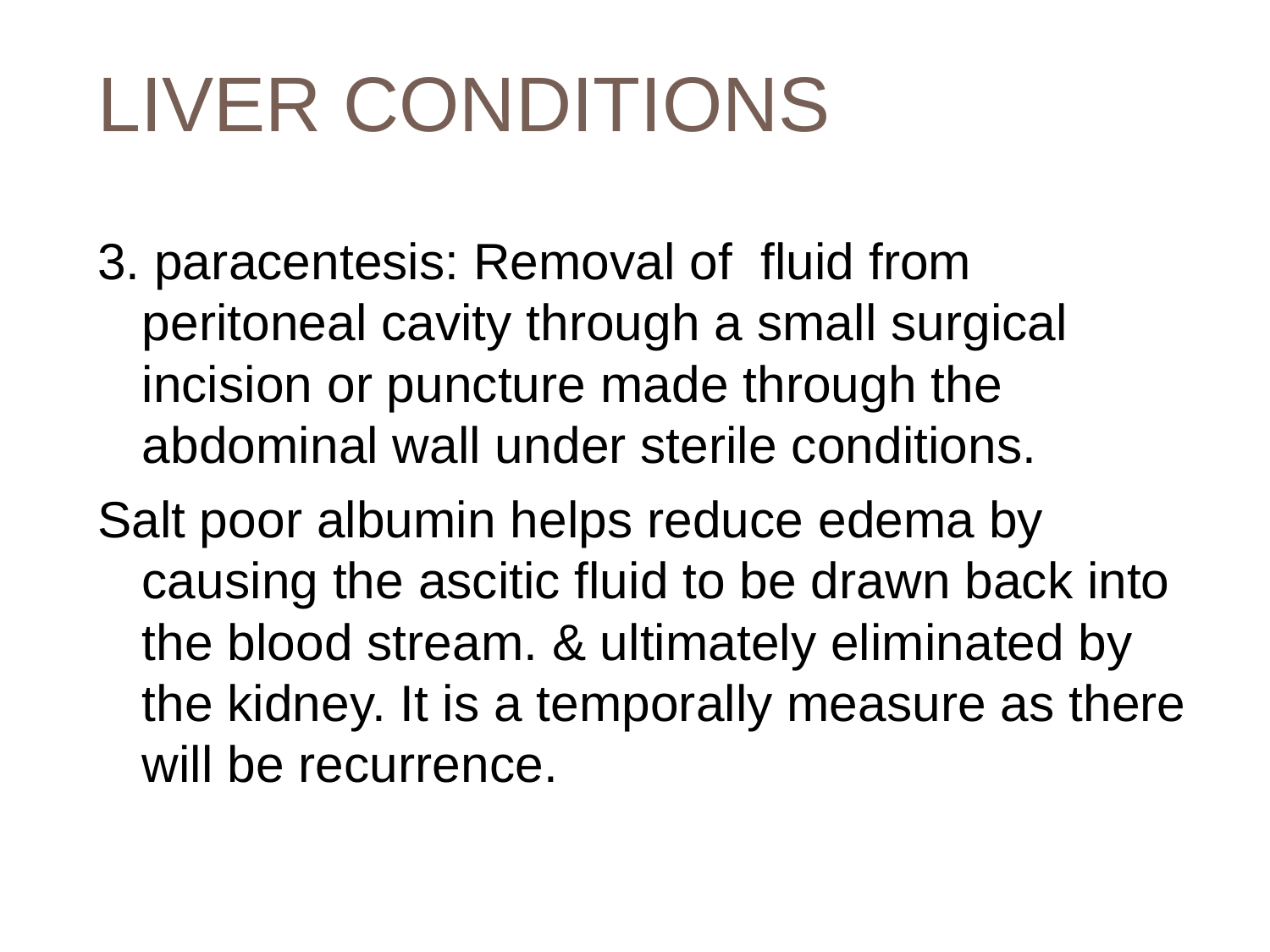

# LIVER CONDITIONS
3. paracentesis: Removal of  fluid from peritoneal cavity through a small surgical incision or puncture made through the abdominal wall under sterile conditions.
Salt poor albumin helps reduce edema by causing the ascitic fluid to be drawn back into the blood stream. & ultimately eliminated by the kidney. It is a temporally measure as there will be recurrence.